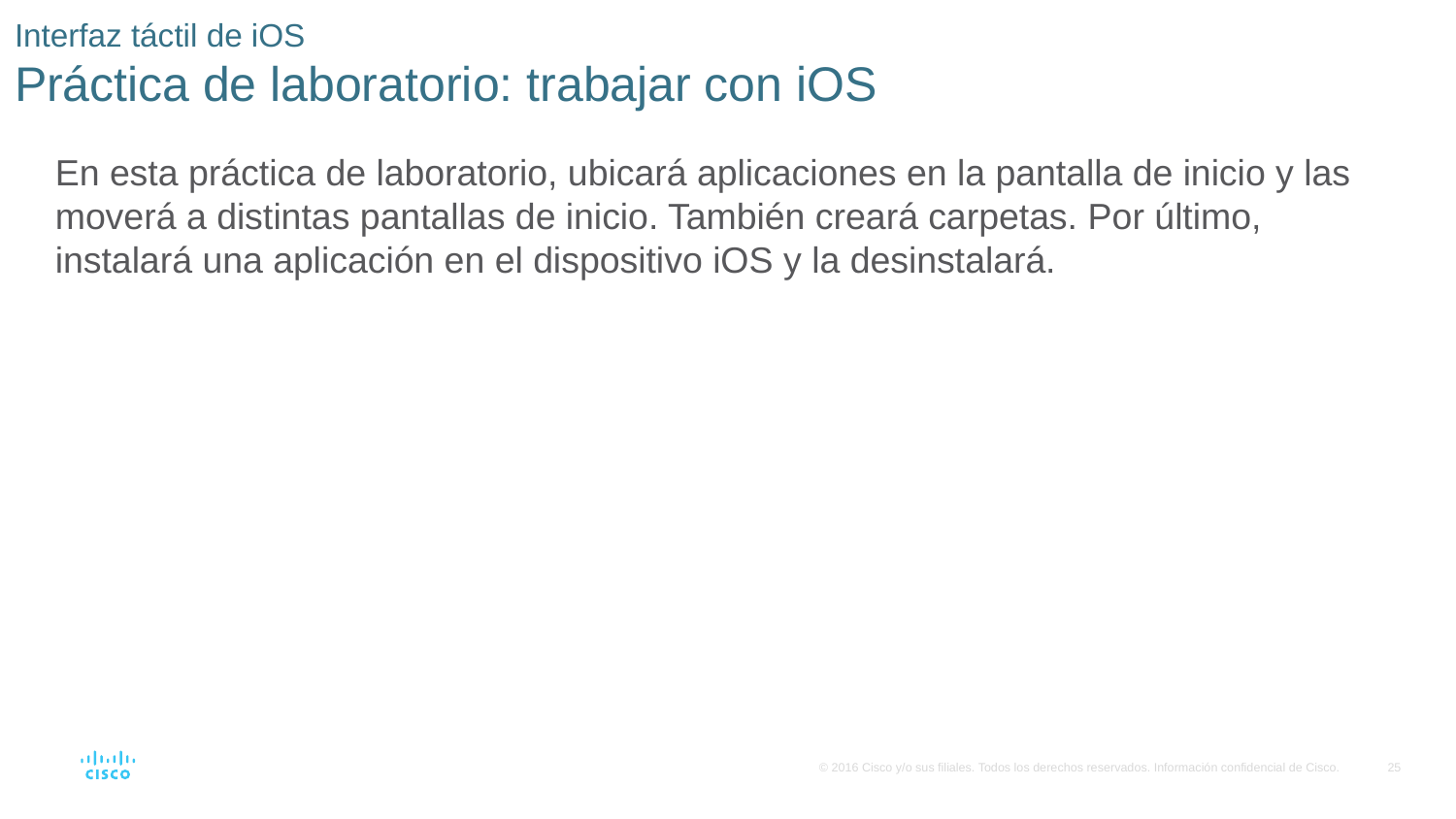

# Interfaz táctil de iOS Práctica de laboratorio: trabajar con iOS
En esta práctica de laboratorio, ubicará aplicaciones en la pantalla de inicio y las moverá a distintas pantallas de inicio. También creará carpetas. Por último, instalará una aplicación en el dispositivo iOS y la desinstalará.